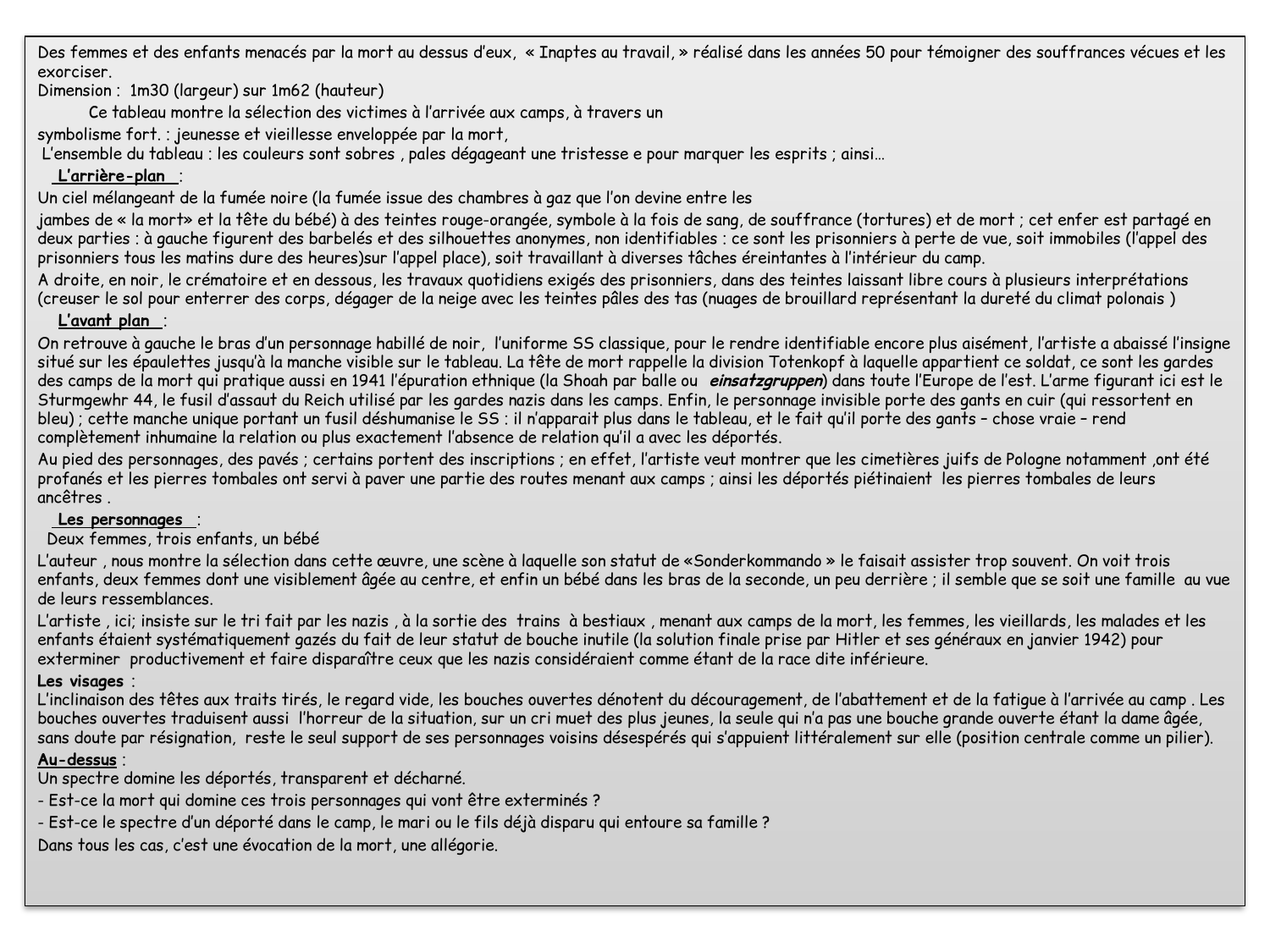

Des femmes et des enfants menacés par la mort au dessus d’eux,  « Inaptes au travail, » réalisé dans les années 50 pour témoigner des souffrances vécues et les exorciser.
Dimension :  1m30 (largeur) sur 1m62 (hauteur)
           Ce tableau montre la sélection des victimes à l’arrivée aux camps, à travers un
symbolisme fort. : jeunesse et vieillesse enveloppée par la mort,
 L’ensemble du tableau : les couleurs sont sobres , pales dégageant une tristesse e pour marquer les esprits ; ainsi…
   L’arrière-plan  :
Un ciel mélangeant de la fumée noire (la fumée issue des chambres à gaz que l’on devine entre les
jambes de « la mort» et la tête du bébé) à des teintes rouge-orangée, symbole à la fois de sang, de souffrance (tortures) et de mort ; cet enfer est partagé en deux parties : à gauche figurent des barbelés et des silhouettes anonymes, non identifiables : ce sont les prisonniers à perte de vue, soit immobiles (l’appel des prisonniers tous les matins dure des heures)sur l’appel place), soit travaillant à diverses tâches éreintantes à l’intérieur du camp.
A droite, en noir, le crématoire et en dessous, les travaux quotidiens exigés des prisonniers, dans des teintes laissant libre cours à plusieurs interprétations (creuser le sol pour enterrer des corps, dégager de la neige avec les teintes pâles des tas (nuages de brouillard représentant la dureté du climat polonais )
   L’avant plan  :
On retrouve à gauche le bras d’un personnage habillé de noir,  l’uniforme SS classique, pour le rendre identifiable encore plus aisément, l’artiste a abaissé l’insigne situé sur les épaulettes jusqu’à la manche visible sur le tableau. La tête de mort rappelle la division Totenkopf à laquelle appartient ce soldat, ce sont les gardes des camps de la mort qui pratique aussi en 1941 l’épuration ethnique (la Shoah par balle ou  einsatzgruppen) dans toute l’Europe de l’est. L’arme figurant ici est le Sturmgewhr 44, le fusil d’assaut du Reich utilisé par les gardes nazis dans les camps. Enfin, le personnage invisible porte des gants en cuir (qui ressortent en bleu) ; cette manche unique portant un fusil déshumanise le SS : il n’apparait plus dans le tableau, et le fait qu’il porte des gants – chose vraie – rend complètement inhumaine la relation ou plus exactement l’absence de relation qu’il a avec les déportés.
Au pied des personnages, des pavés ; certains portent des inscriptions ; en effet, l’artiste veut montrer que les cimetières juifs de Pologne notamment ,ont été profanés et les pierres tombales ont servi à paver une partie des routes menant aux camps ; ainsi les déportés piétinaient  les pierres tombales de leurs ancêtres .
   Les personnages  :
  Deux femmes, trois enfants, un bébé
L’auteur , nous montre la sélection dans cette œuvre, une scène à laquelle son statut de «Sonderkommando » le faisait assister trop souvent. On voit trois enfants, deux femmes dont une visiblement âgée au centre, et enfin un bébé dans les bras de la seconde, un peu derrière ; il semble que se soit une famille  au vue de leurs ressemblances.
L’artiste , ici; insiste sur le tri fait par les nazis , à la sortie des  trains  à bestiaux , menant aux camps de la mort, les femmes, les vieillards, les malades et les enfants étaient systématiquement gazés du fait de leur statut de bouche inutile (la solution finale prise par Hitler et ses généraux en janvier 1942) pour exterminer  productivement et faire disparaître ceux que les nazis considéraient comme étant de la race dite inférieure.
Les visages :
L’inclinaison des têtes aux traits tirés, le regard vide, les bouches ouvertes dénotent du découragement, de l’abattement et de la fatigue à l’arrivée au camp . Les bouches ouvertes traduisent aussi  l’horreur de la situation, sur un cri muet des plus jeunes, la seule qui n’a pas une bouche grande ouverte étant la dame âgée, sans doute par résignation,  reste le seul support de ses personnages voisins désespérés qui s’appuient littéralement sur elle (position centrale comme un pilier).
Au-dessus :
Un spectre domine les déportés, transparent et décharné.
- Est-ce la mort qui domine ces trois personnages qui vont être exterminés ?
- Est-ce le spectre d’un déporté dans le camp, le mari ou le fils déjà disparu qui entoure sa famille ?
Dans tous les cas, c’est une évocation de la mort, une allégorie.